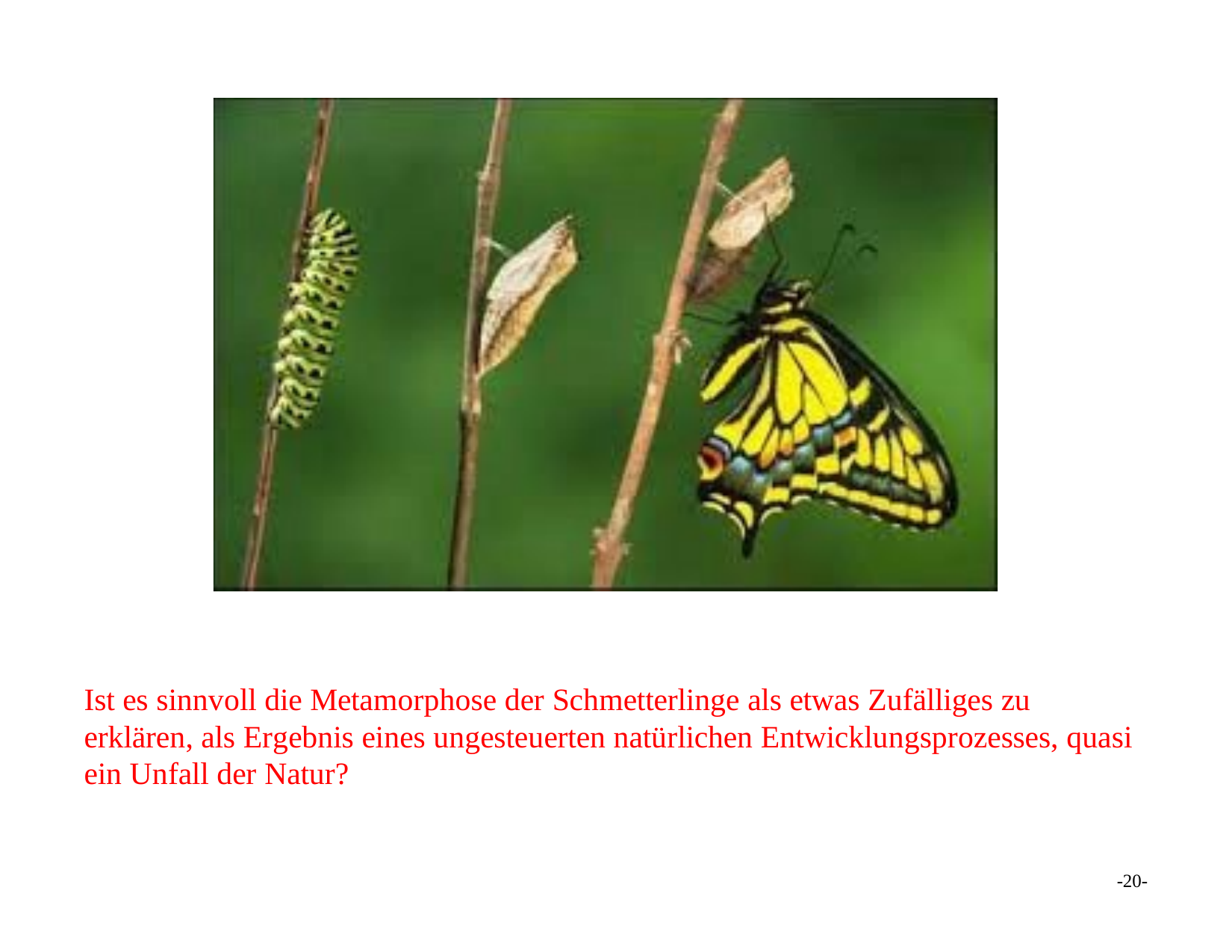

Ist es sinnvoll die Metamorphose der Schmetterlinge als etwas Zufälliges zu erklären, als Ergebnis eines ungesteuerten natürlichen Entwicklungsprozesses, quasi ein Unfall der Natur?
-20-